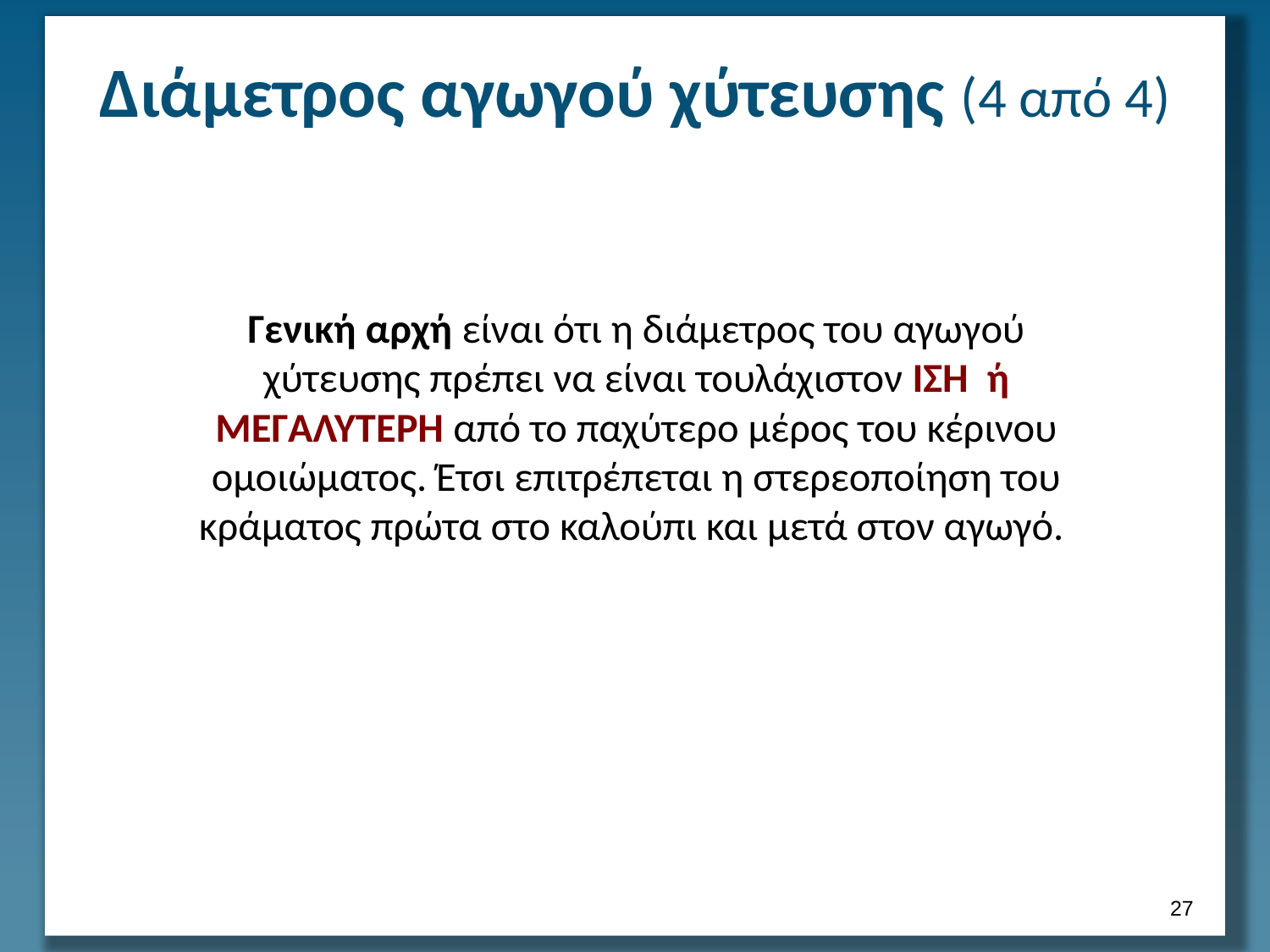

# Διάμετρος αγωγού χύτευσης (4 από 4)
Γενική αρχή είναι ότι η διάμετρος του αγωγού χύτευσης πρέπει να είναι τουλάχιστον ΙΣΗ  ή ΜΕΓΑΛΥΤΕΡΗ από το παχύτερο μέρος του κέρινου ομοιώματος. Έτσι επιτρέπεται η στερεοποίηση του κράματος πρώτα στο καλούπι και μετά στον αγωγό.

27